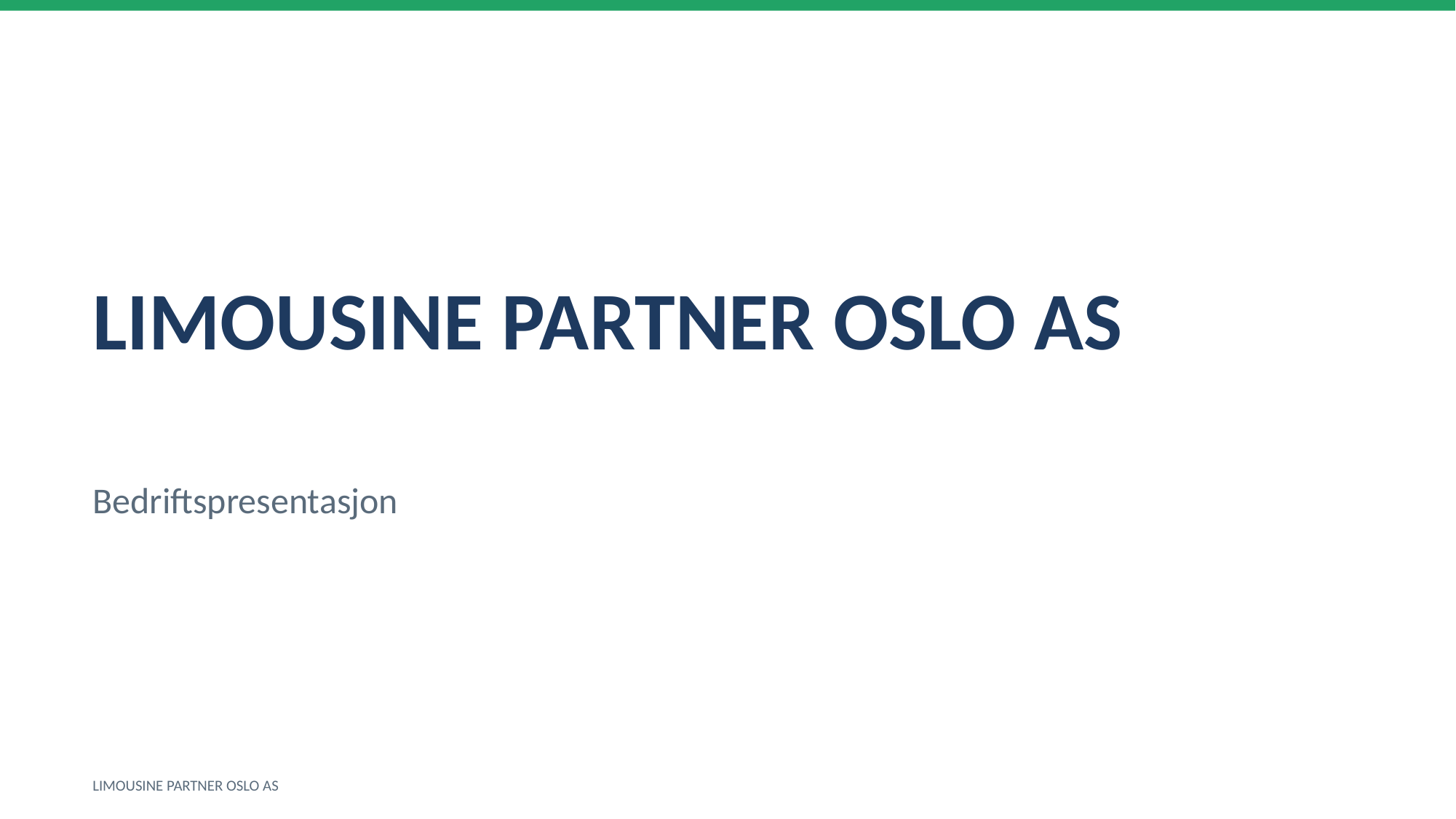

LIMOUSINE PARTNER OSLO AS
Bedriftspresentasjon
LIMOUSINE PARTNER OSLO AS